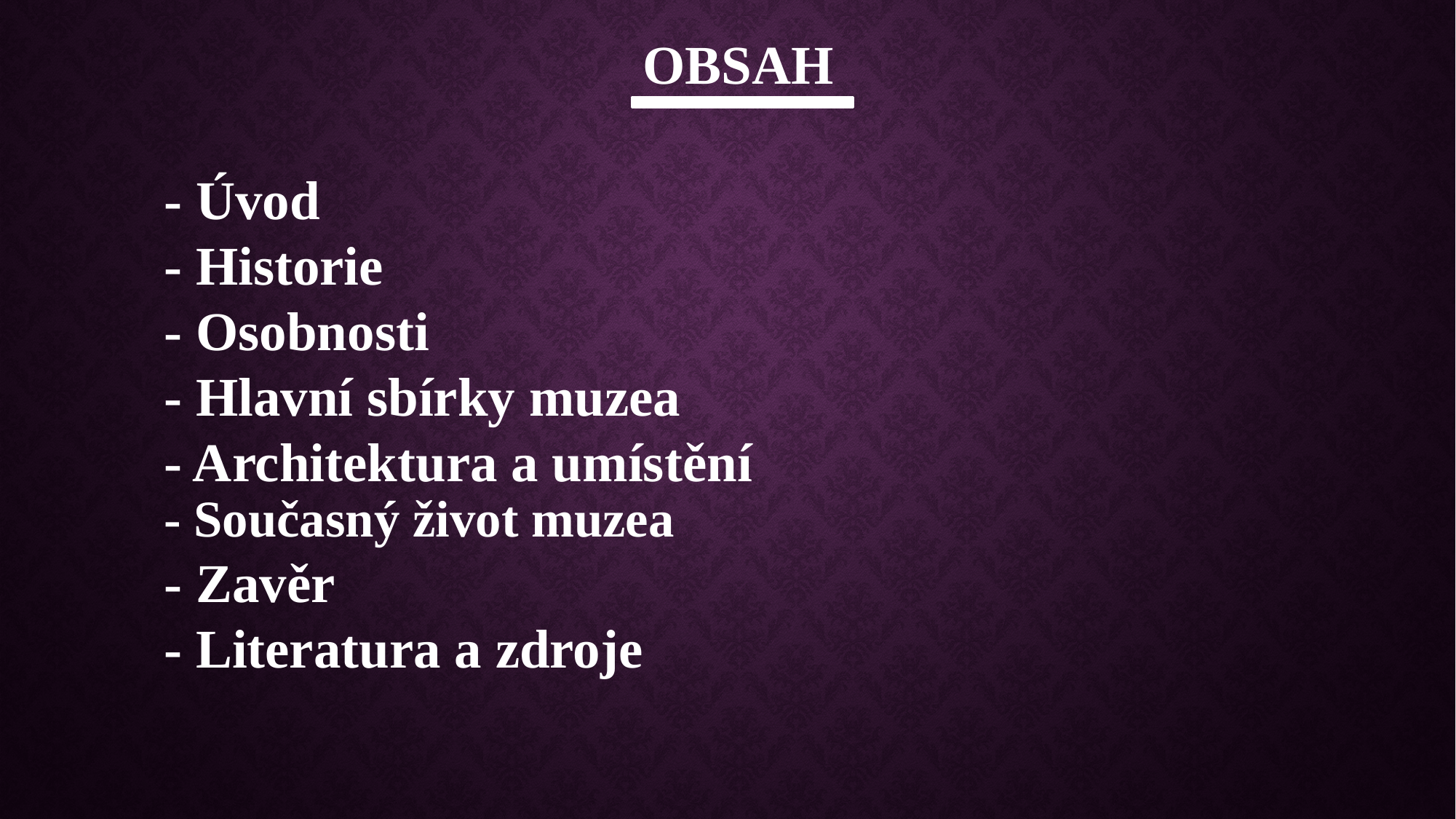

OBSAH

- Úvod
- Historie
- Osobnosti
- Hlavní sbírky muzea
- Architektura a umístění
- Současný život muzea
- Zavěr
- Literatura a zdroje